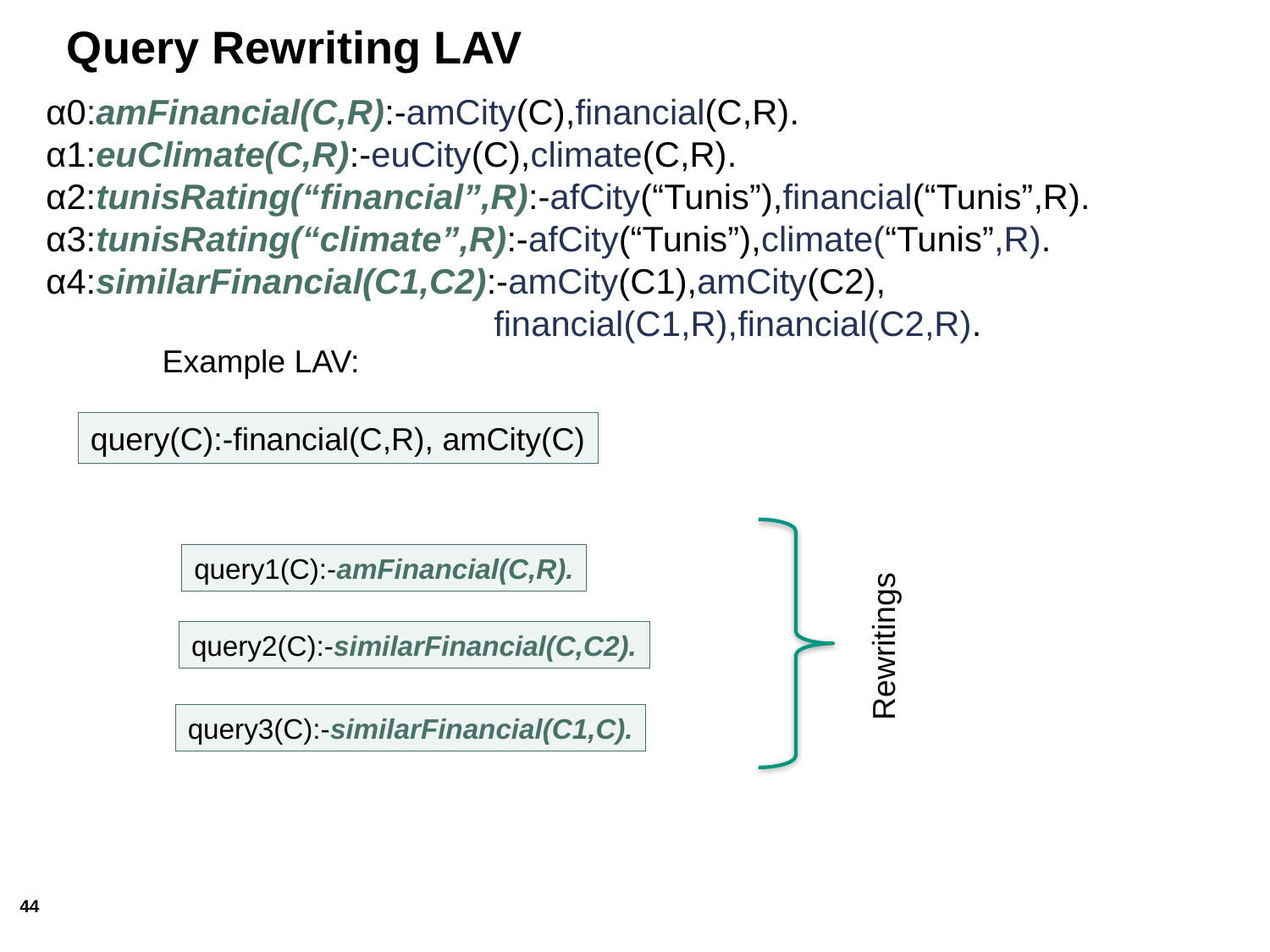

Query Rewriting LAV
α0:amFinancial(C,R):-amCity(C),financial(C,R).
α1:euClimate(C,R):-euCity(C),climate(C,R).
α2:tunisRating(“financial”,R):-afCity(“Tunis”),financial(“Tunis”,R).
α3:tunisRating(“climate”,R):-afCity(“Tunis”),climate(“Tunis”,R).
α4:similarFinancial(C1,C2):-amCity(C1),amCity(C2),
                                              financial(C1,R),financial(C2,R).

Example LAV:
query(C):-financial(C,R), amCity(C)

query1(C):-amFinancial(C,R).
Rewritings
query2(C):-similarFinancial(C,C2).
query3(C):-similarFinancial(C1,C).